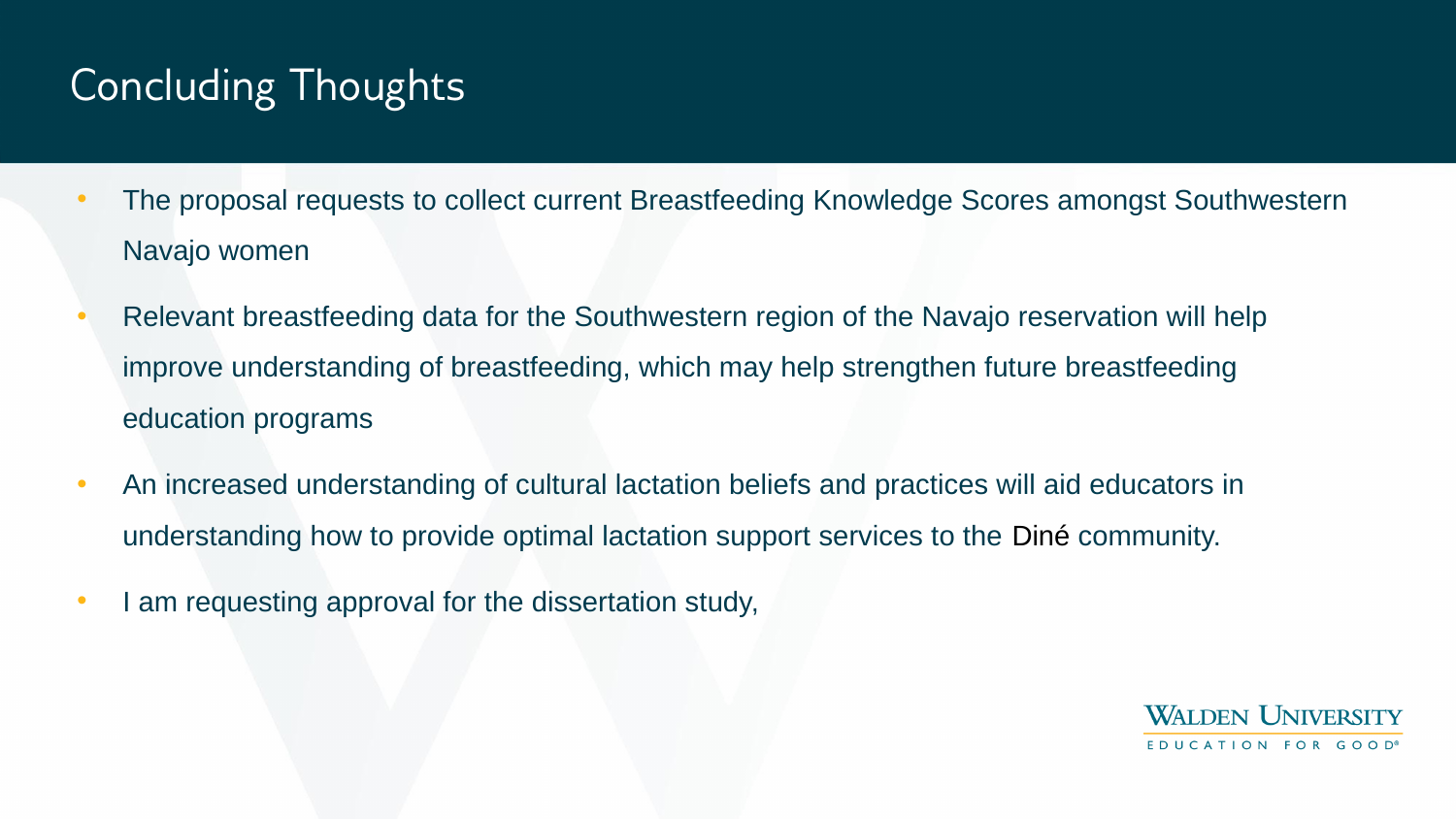

# Concluding Thoughts
The proposal requests to collect current Breastfeeding Knowledge Scores amongst Southwestern Navajo women
Relevant breastfeeding data for the Southwestern region of the Navajo reservation will help improve understanding of breastfeeding, which may help strengthen future breastfeeding education programs
An increased understanding of cultural lactation beliefs and practices will aid educators in understanding how to provide optimal lactation support services to the Diné community.
I am requesting approval for the dissertation study,